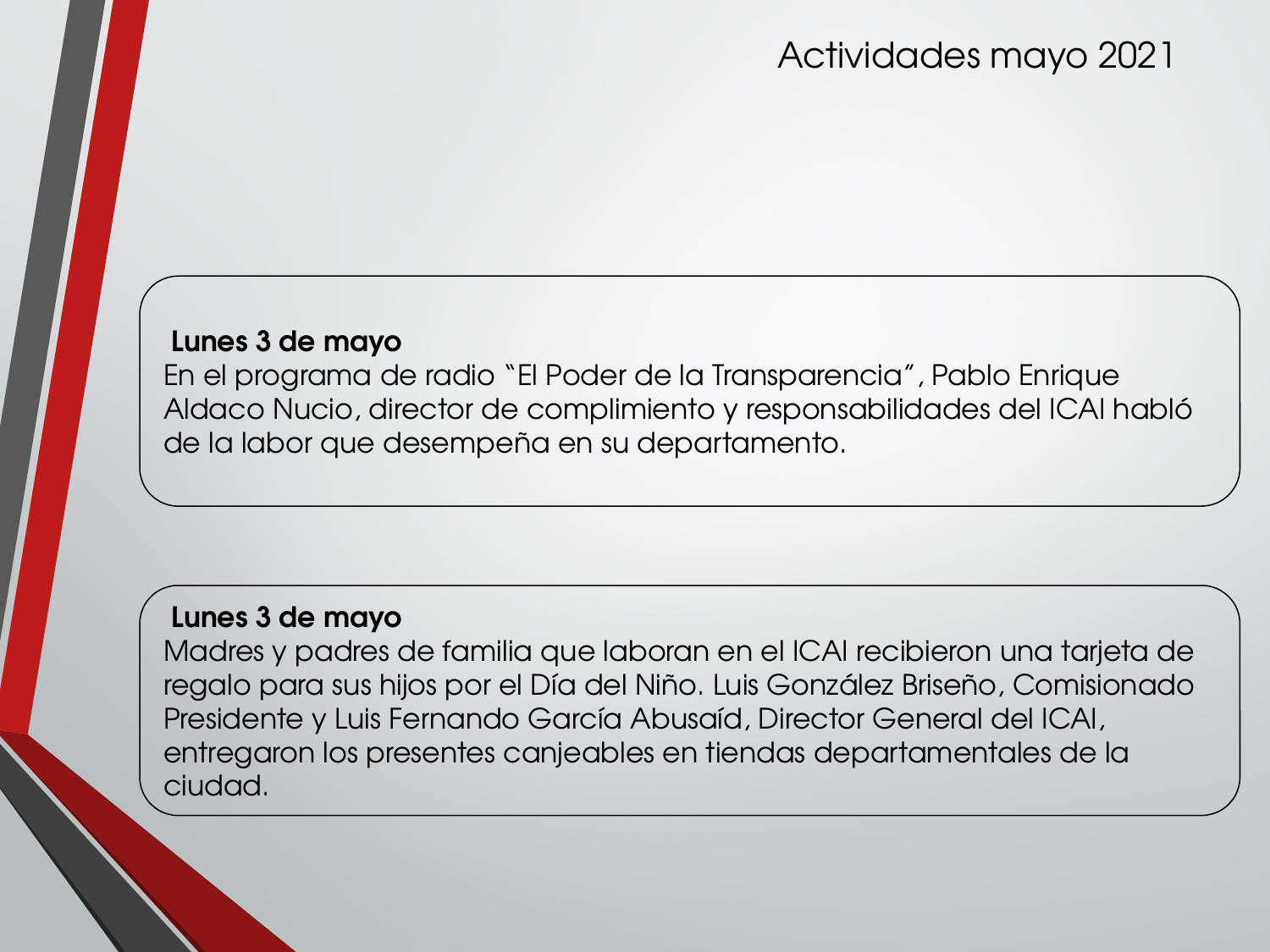

Actividades mayo 2021
 Lunes 3 de mayo
En el programa de radio “El Poder de la Transparencia”, Pablo Enrique Aldaco Nucio, director de complimiento y responsabilidades del ICAI habló de la labor que desempeña en su departamento.
 Lunes 3 de mayo
Madres y padres de familia que laboran en el ICAI recibieron una tarjeta de regalo para sus hijos por el Día del Niño. Luis González Briseño, Comisionado Presidente y Luis Fernando García Abusaíd, Director General del ICAI,
entregaron los presentes canjeables en tiendas departamentales de la ciudad.